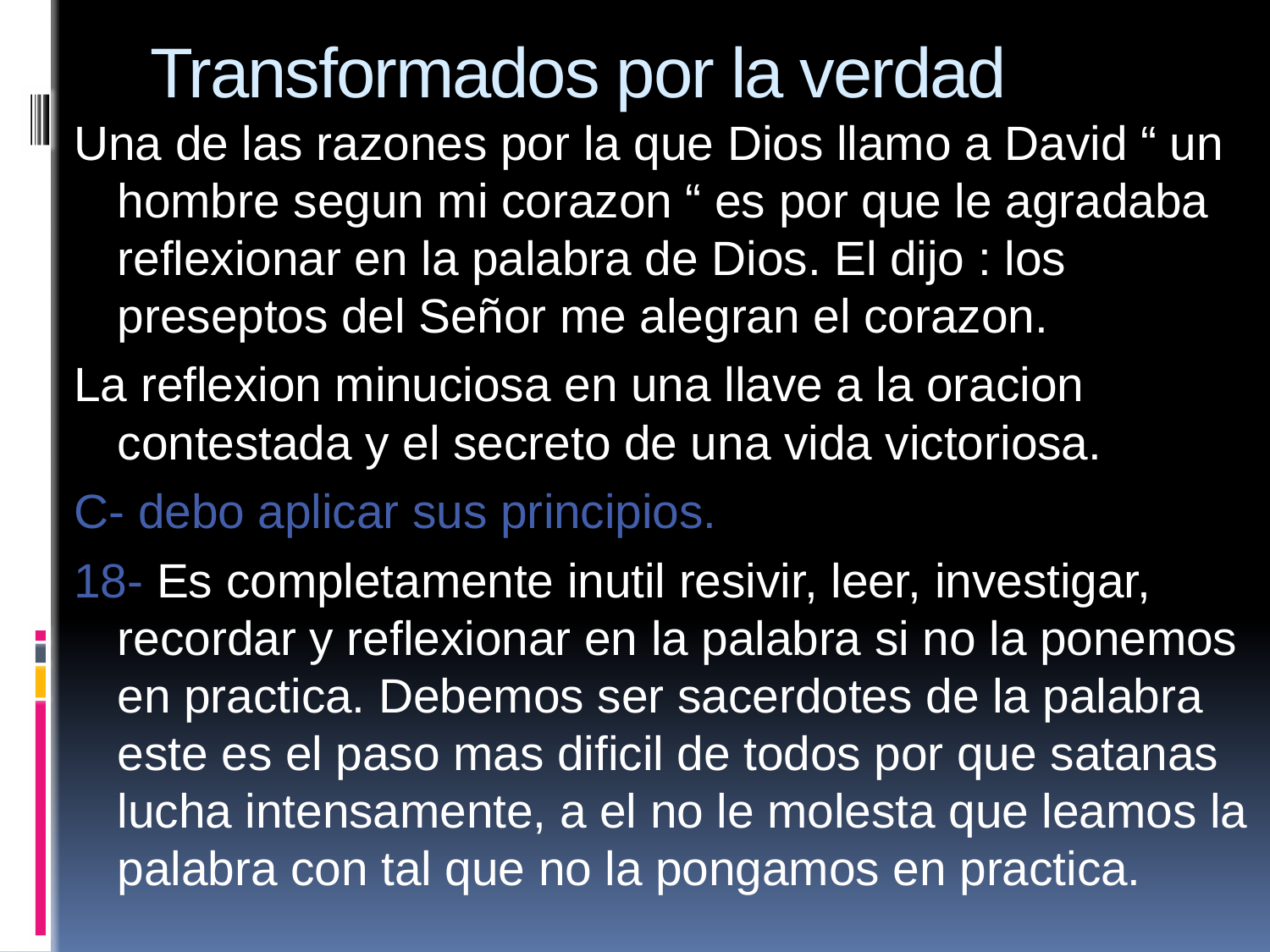

# Transformados por la verdad
Una de las razones por la que Dios llamo a David “ un hombre segun mi corazon “ es por que le agradaba reflexionar en la palabra de Dios. El dijo : los preseptos del Señor me alegran el corazon.
La reflexion minuciosa en una llave a la oracion contestada y el secreto de una vida victoriosa.
C- debo aplicar sus principios.
18- Es completamente inutil resivir, leer, investigar, recordar y reflexionar en la palabra si no la ponemos en practica. Debemos ser sacerdotes de la palabra este es el paso mas dificil de todos por que satanas lucha intensamente, a el no le molesta que leamos la palabra con tal que no la pongamos en practica.